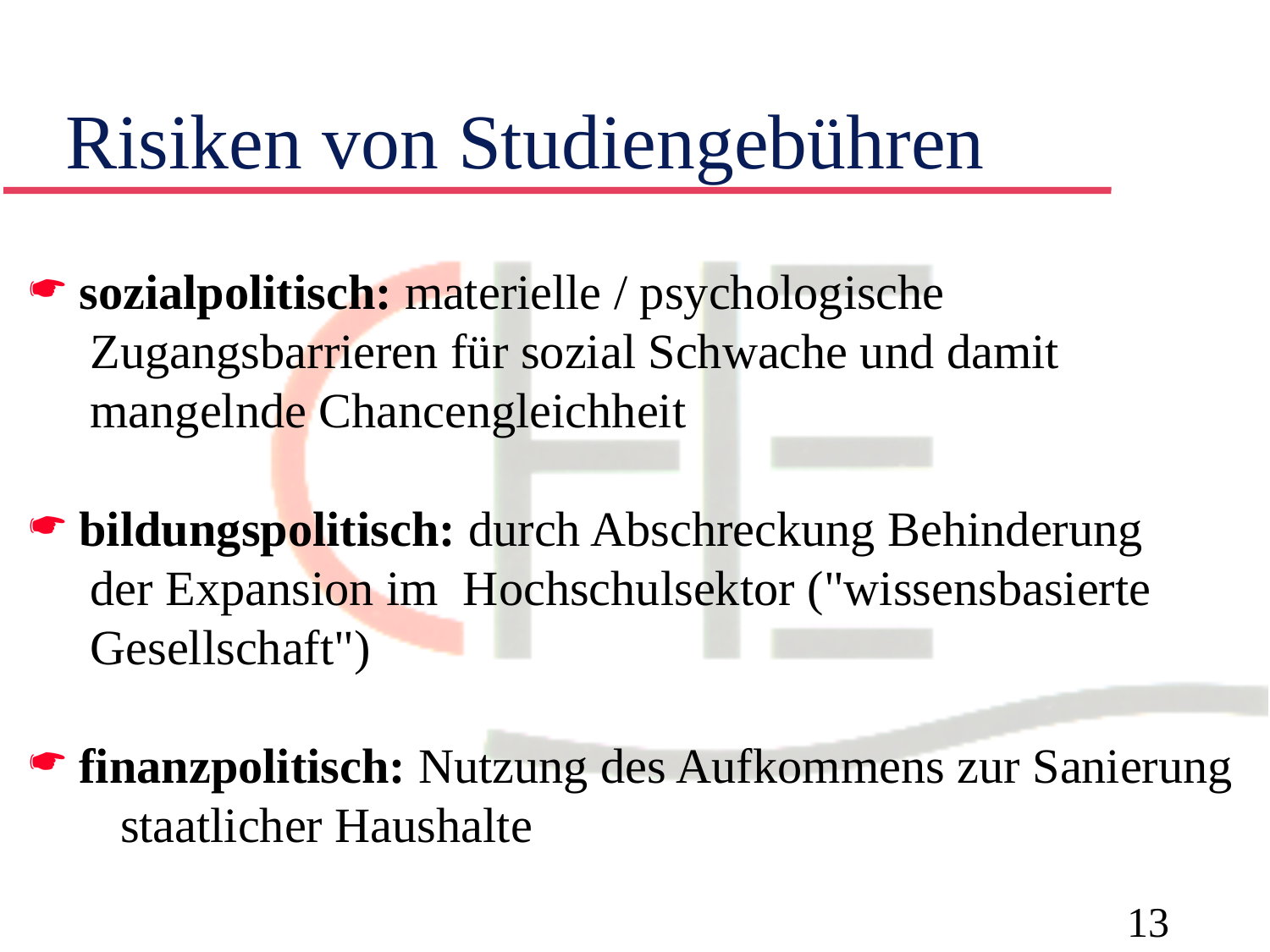

# Risiken von Studiengebühren
 sozialpolitisch: materielle / psychologische
     Zugangsbarrieren für sozial Schwache und damit
     mangelnde Chancengleichheit

 bildungspolitisch: durch Abschreckung Behinderung
     der Expansion im  Hochschulsektor ("wissensbasierte
     Gesellschaft")

 finanzpolitisch: Nutzung des Aufkommens zur Sanierung
     staatlicher Haushalte